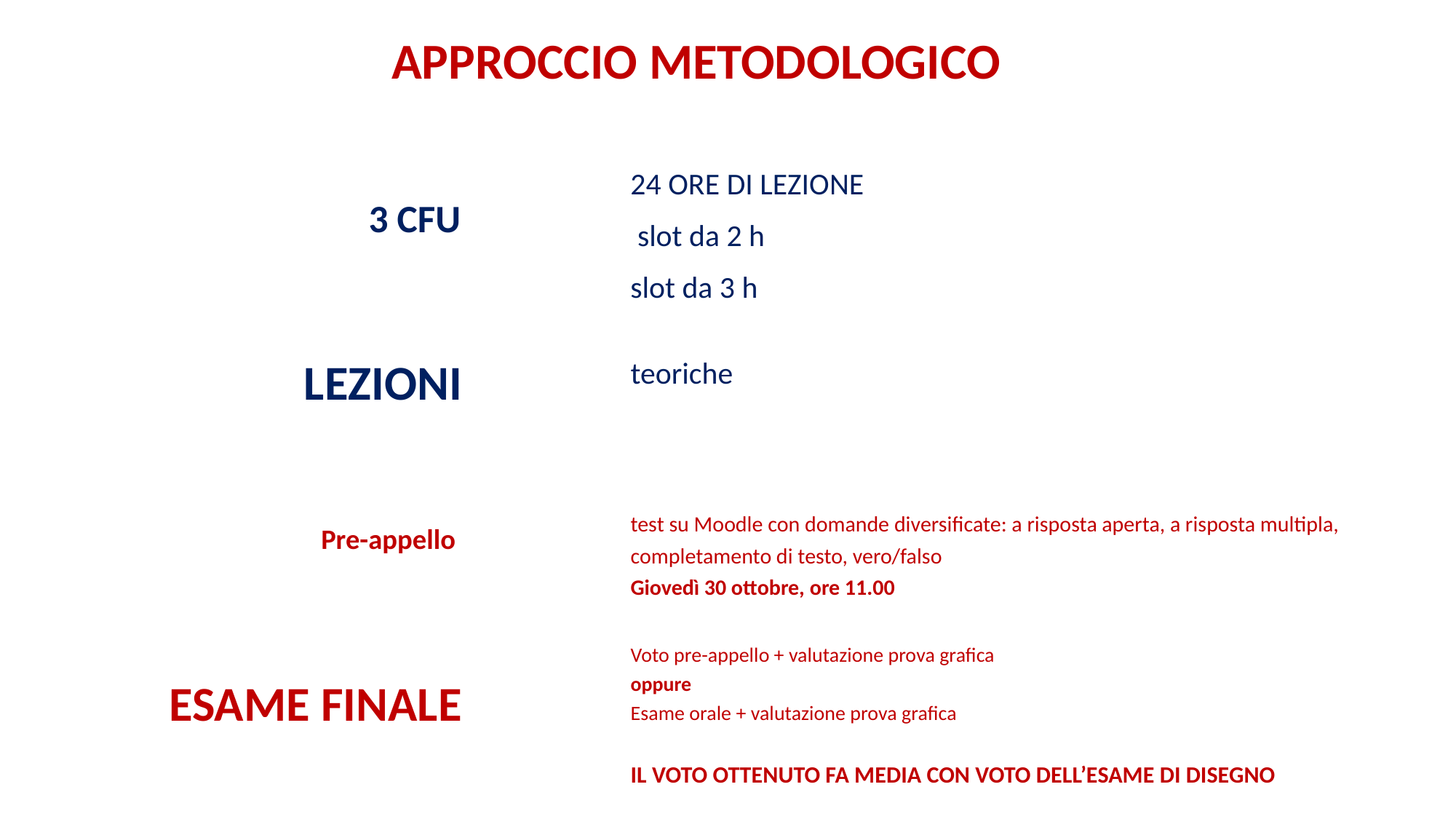

APPROCCIO METODOLOGICO
24 ORE DI LEZIONE
 slot da 2 h
slot da 3 h

3 CFU
LEZIONI
teoriche

test su Moodle con domande diversificate: a risposta aperta, a risposta multipla, completamento di testo, vero/falso
Giovedì 30 ottobre, ore 11.00
Pre-appello
Voto pre-appello + valutazione prova grafica
oppure
Esame orale + valutazione prova grafica

IL VOTO OTTENUTO FA MEDIA CON VOTO DELL’ESAME DI DISEGNO
ESAME FINALE